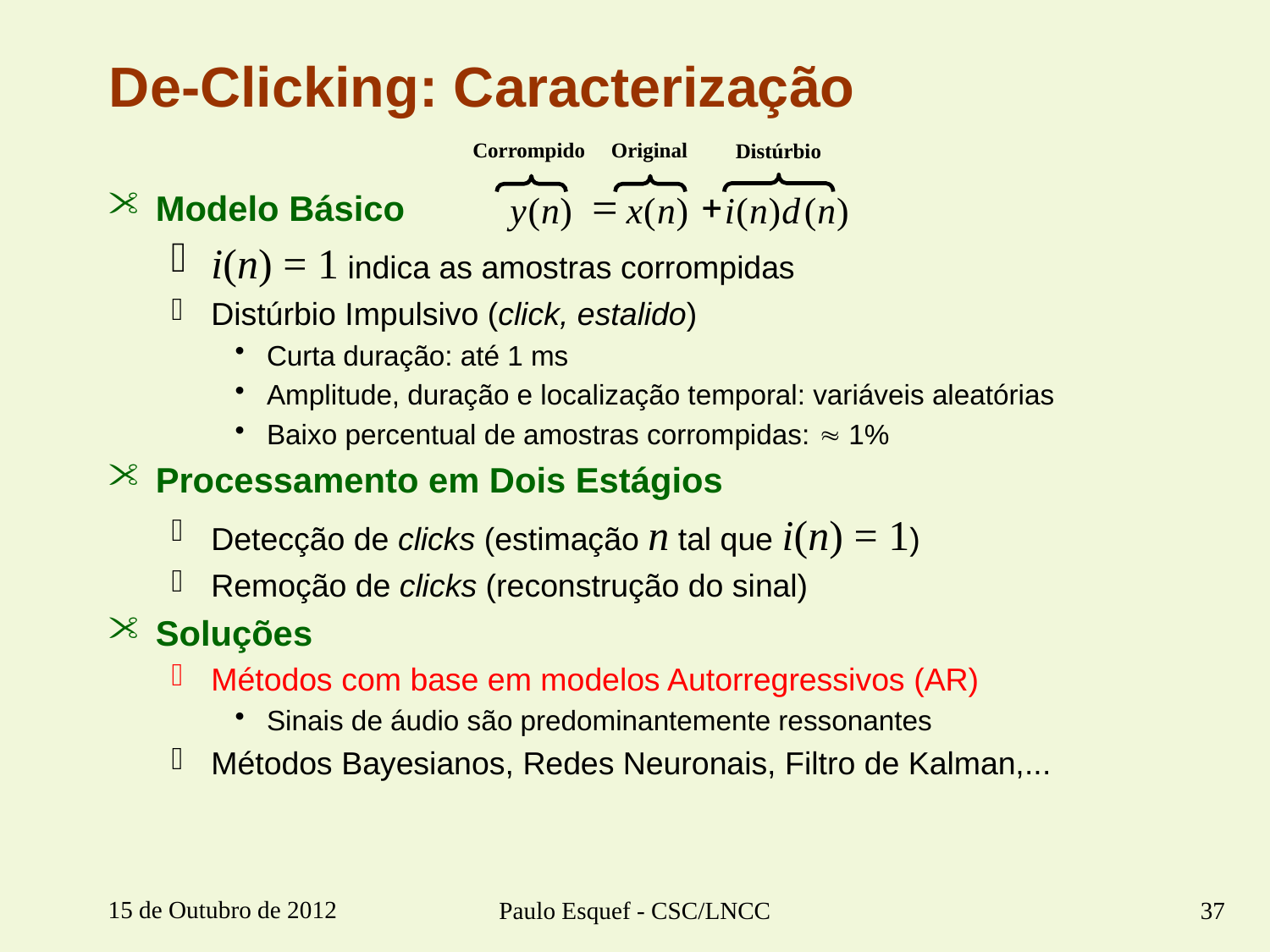

# De-Clicking: Caracterização

Corrompido
Original
Distúrbio

=
+
y
(
n
)
x
(
n
)
i
(
n
)
d
(
n
)
Modelo Básico
i(n) = 1 indica as amostras corrompidas
Distúrbio Impulsivo (click, estalido)
Curta duração: até 1 ms
Amplitude, duração e localização temporal: variáveis aleatórias
Baixo percentual de amostras corrompidas: ≈ 1%
Processamento em Dois Estágios
Detecção de clicks (estimação n tal que i(n) = 1)
Remoção de clicks (reconstrução do sinal)
Soluções
Métodos com base em modelos Autorregressivos (AR)
Sinais de áudio são predominantemente ressonantes
Métodos Bayesianos, Redes Neuronais, Filtro de Kalman,...
15 de Outubro de 2012
Paulo Esquef - CSC/LNCC
37